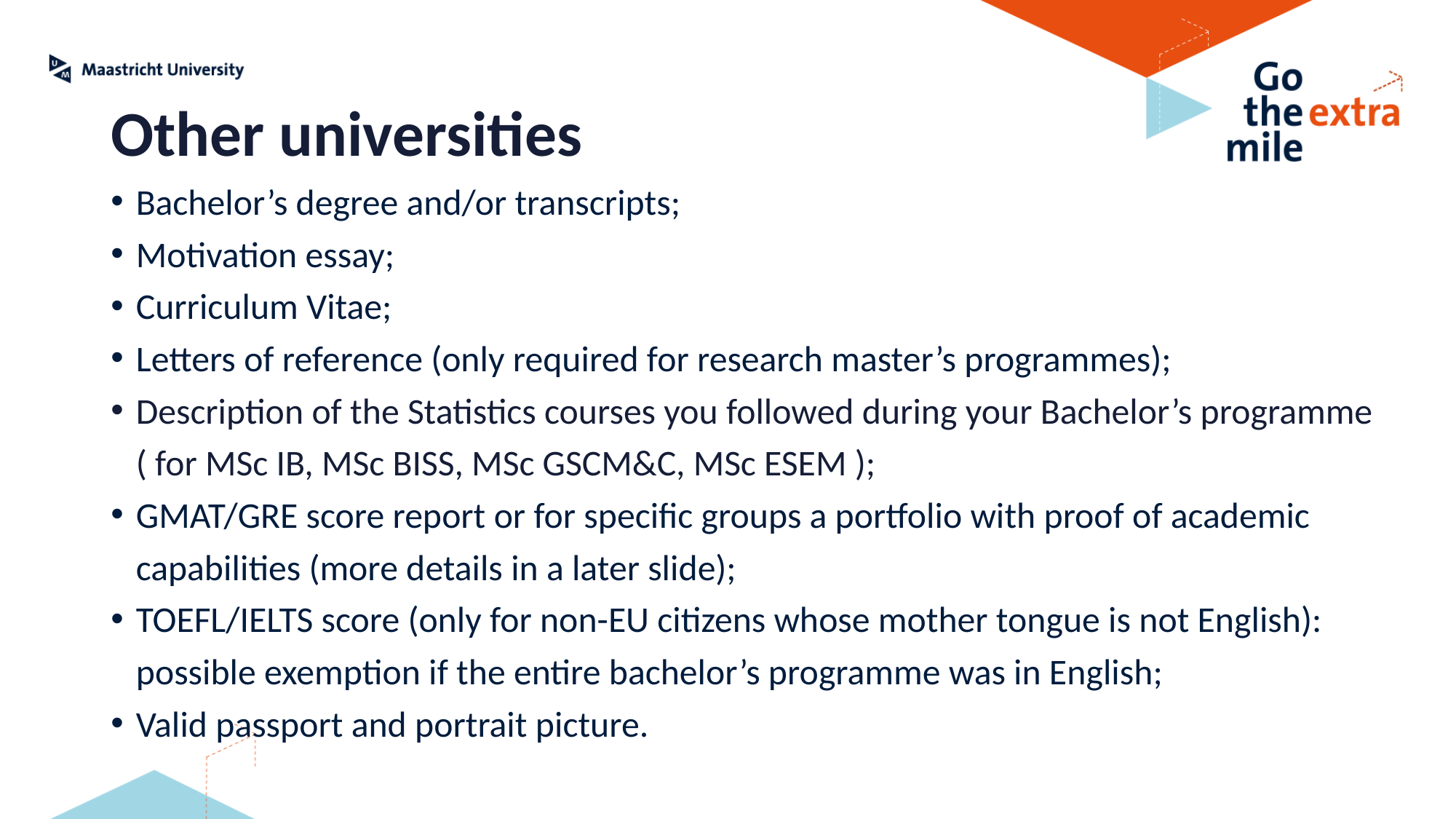

Other universities
Bachelor’s degree and/or transcripts;
Motivation essay;
Curriculum Vitae;
Letters of reference (only required for research master’s programmes);
Description of the Statistics courses you followed during your Bachelor’s programme ( for MSc IB, MSc BISS, MSc GSCM&C, MSc ESEM );
GMAT/GRE score report or for specific groups a portfolio with proof of academic capabilities (more details in a later slide);
TOEFL/IELTS score (only for non-EU citizens whose mother tongue is not English): possible exemption if the entire bachelor’s programme was in English;
Valid passport and portrait picture.